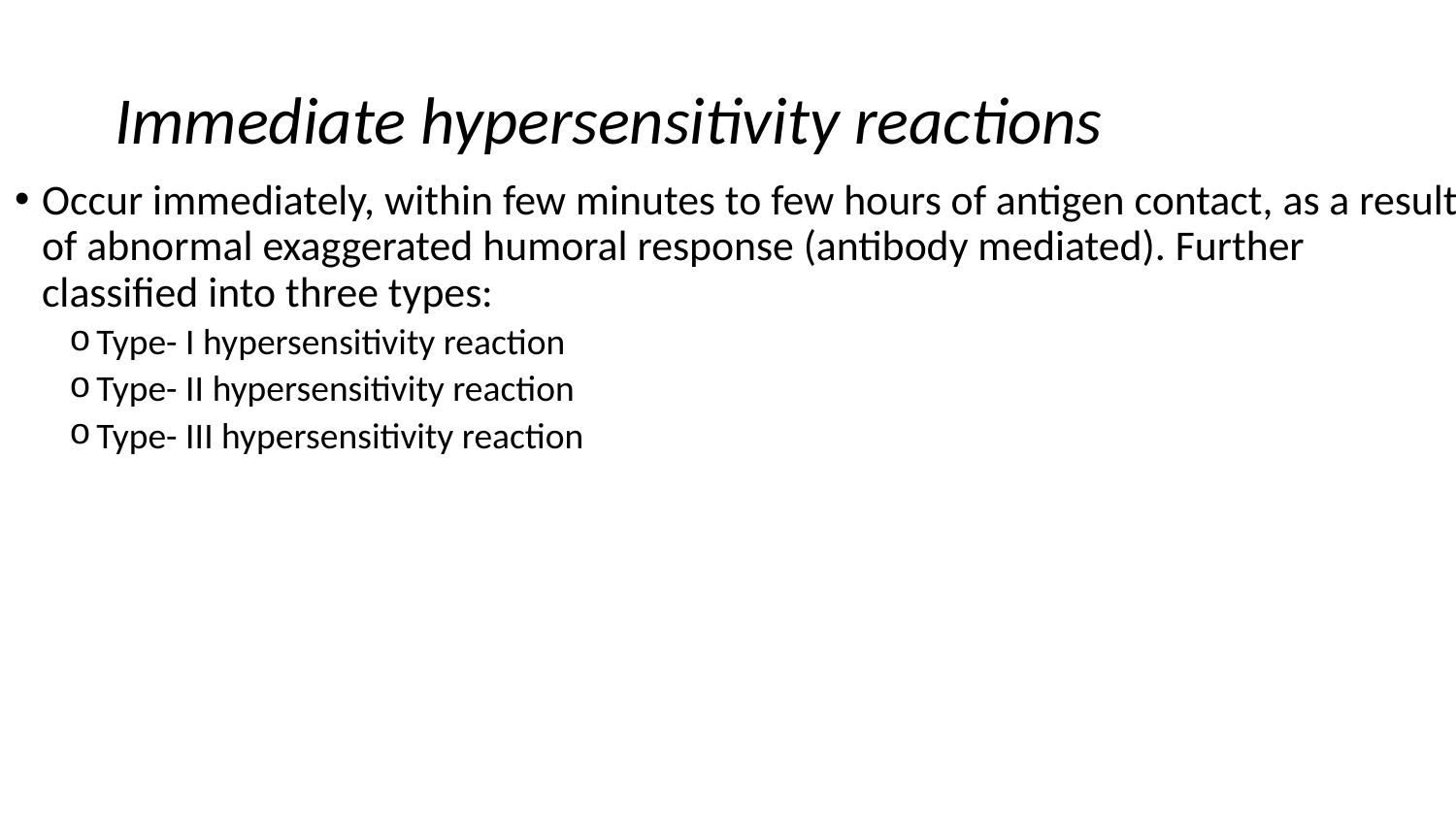

# Immediate hypersensitivity reactions
Occur immediately, within few minutes to few hours of antigen contact, as a result of abnormal exaggerated humoral response (antibody mediated). Further classified into three types:
Type- I hypersensitivity reaction
Type- II hypersensitivity reaction
Type- III hypersensitivity reaction